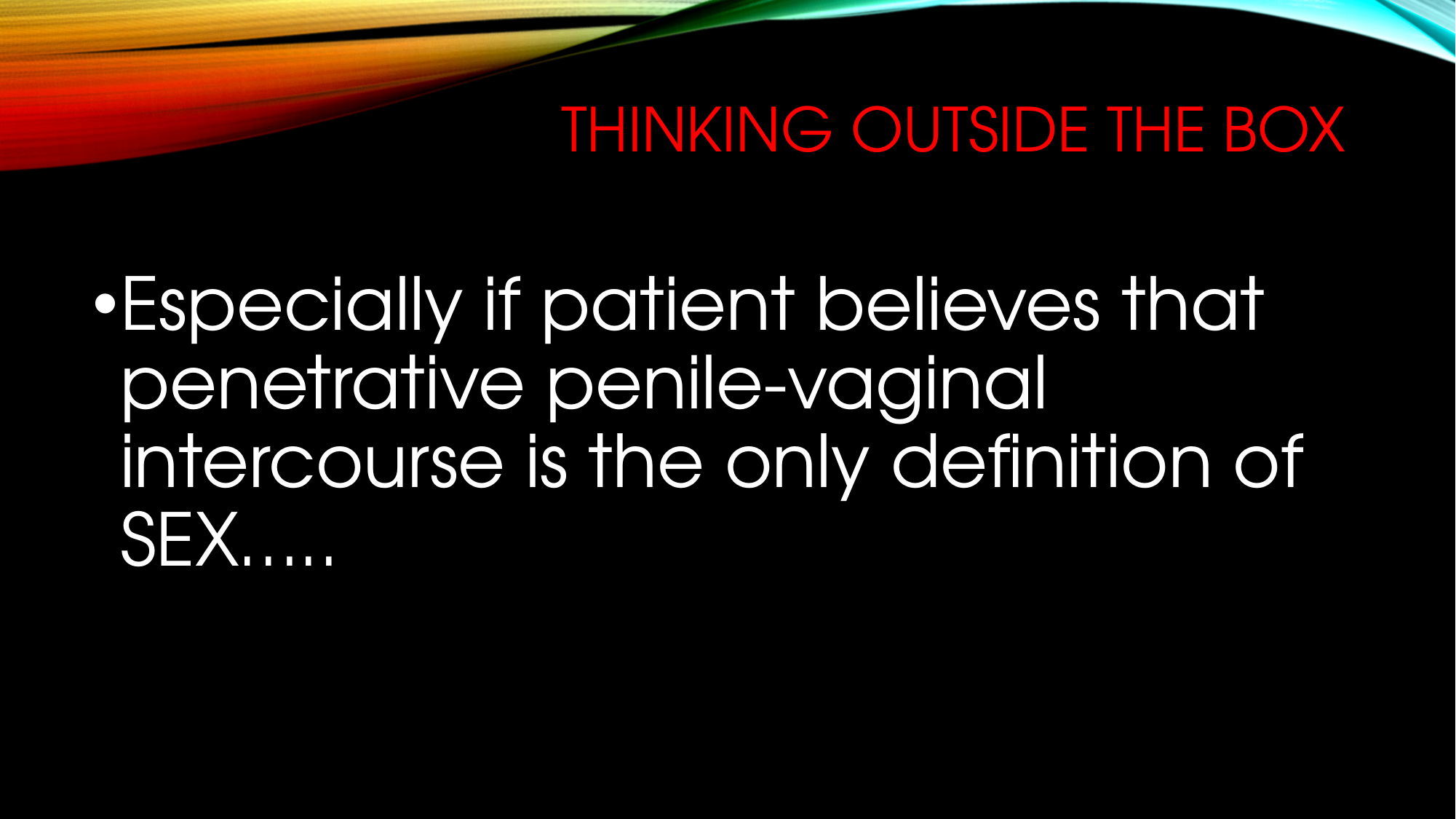

# THINKING OUTSIDE THE BOX
Especially if patient believes that penetrative penile-vaginal intercourse is the only definition of SEX…..